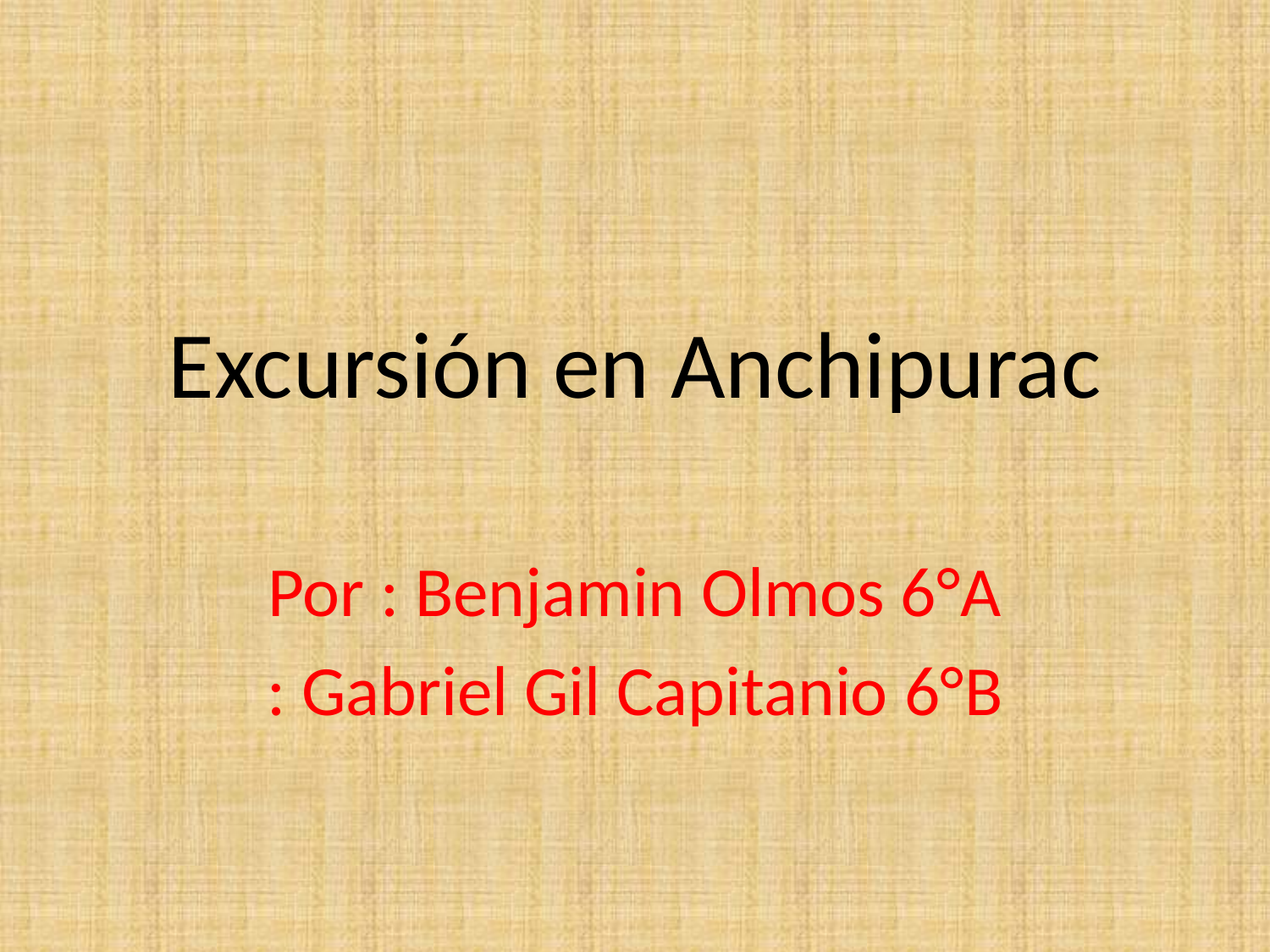

# Excursión en Anchipurac
Por : Benjamin Olmos 6°A
: Gabriel Gil Capitanio 6°B